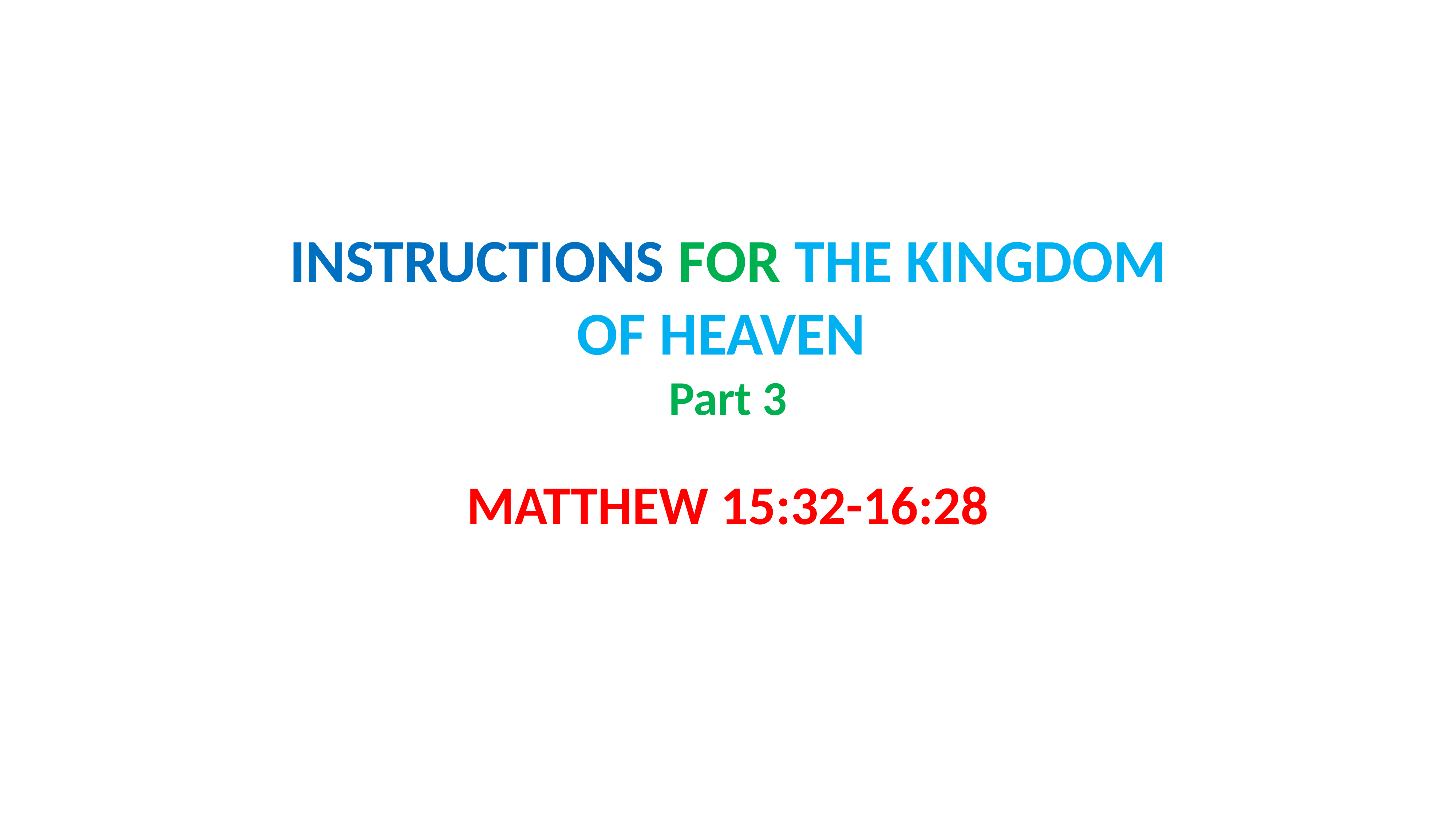

# INSTRUCTIONS FOR THE KINGDOM OF HEAVEN Part 3
MATTHEW 15:32-16:28